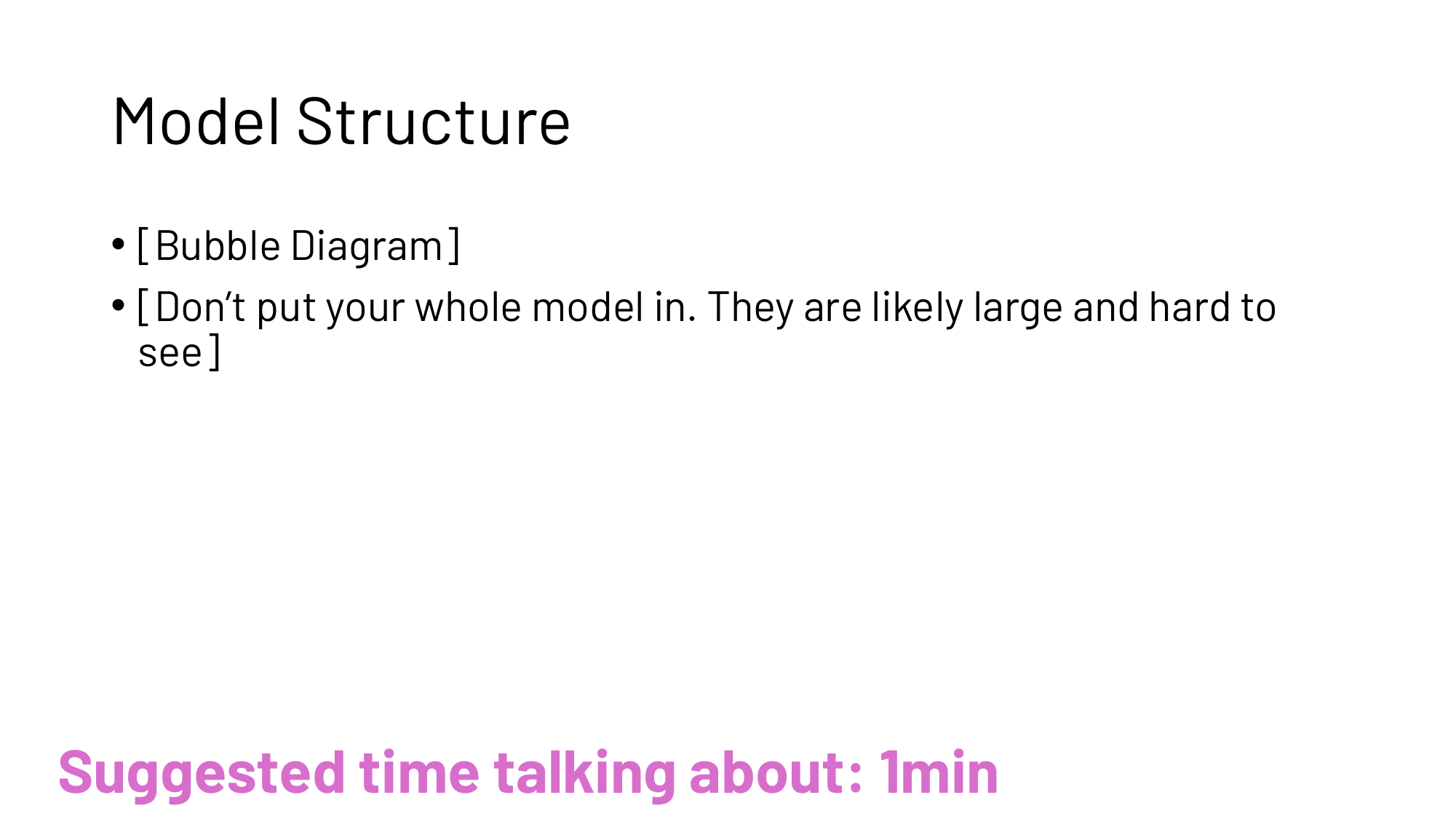

# Model Structure
[Bubble Diagram]
[Don’t put your whole model in. They are likely large and hard to see]
Suggested time talking about: 1min